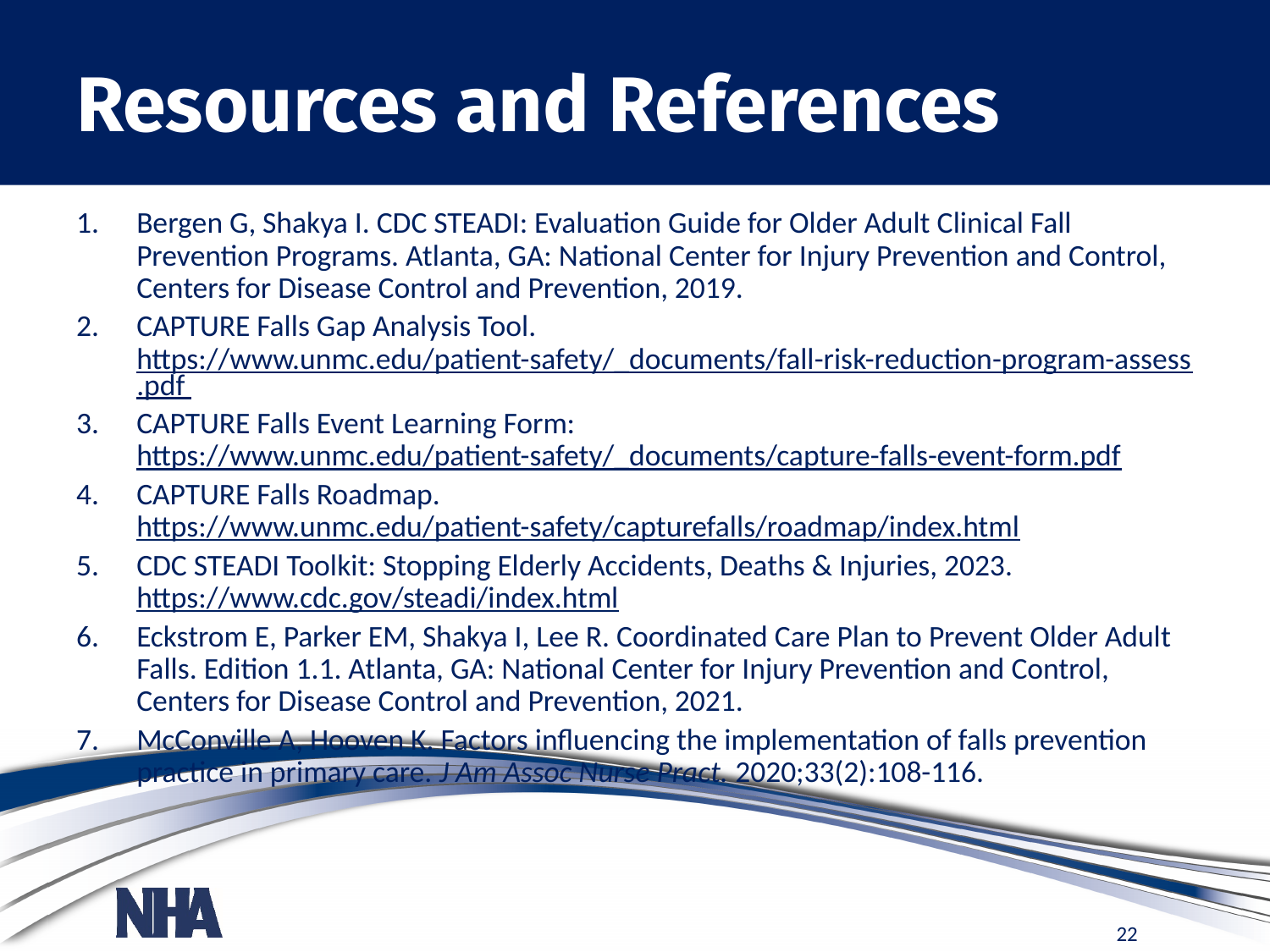

# Resources and References
Bergen G, Shakya I. CDC STEADI: Evaluation Guide for Older Adult Clinical Fall Prevention Programs. Atlanta, GA: National Center for Injury Prevention and Control, Centers for Disease Control and Prevention, 2019.
CAPTURE Falls Gap Analysis Tool. https://www.unmc.edu/patient-safety/_documents/fall-risk-reduction-program-assess.pdf
CAPTURE Falls Event Learning Form: https://www.unmc.edu/patient-safety/_documents/capture-falls-event-form.pdf
CAPTURE Falls Roadmap. https://www.unmc.edu/patient-safety/capturefalls/roadmap/index.html
CDC STEADI Toolkit: Stopping Elderly Accidents, Deaths & Injuries, 2023. https://www.cdc.gov/steadi/index.html
Eckstrom E, Parker EM, Shakya I, Lee R. Coordinated Care Plan to Prevent Older Adult Falls. Edition 1.1. Atlanta, GA: National Center for Injury Prevention and Control, Centers for Disease Control and Prevention, 2021.
McConville A, Hooven K. Factors influencing the implementation of falls prevention practice in primary care. J Am Assoc Nurse Pract. 2020;33(2):108-116.